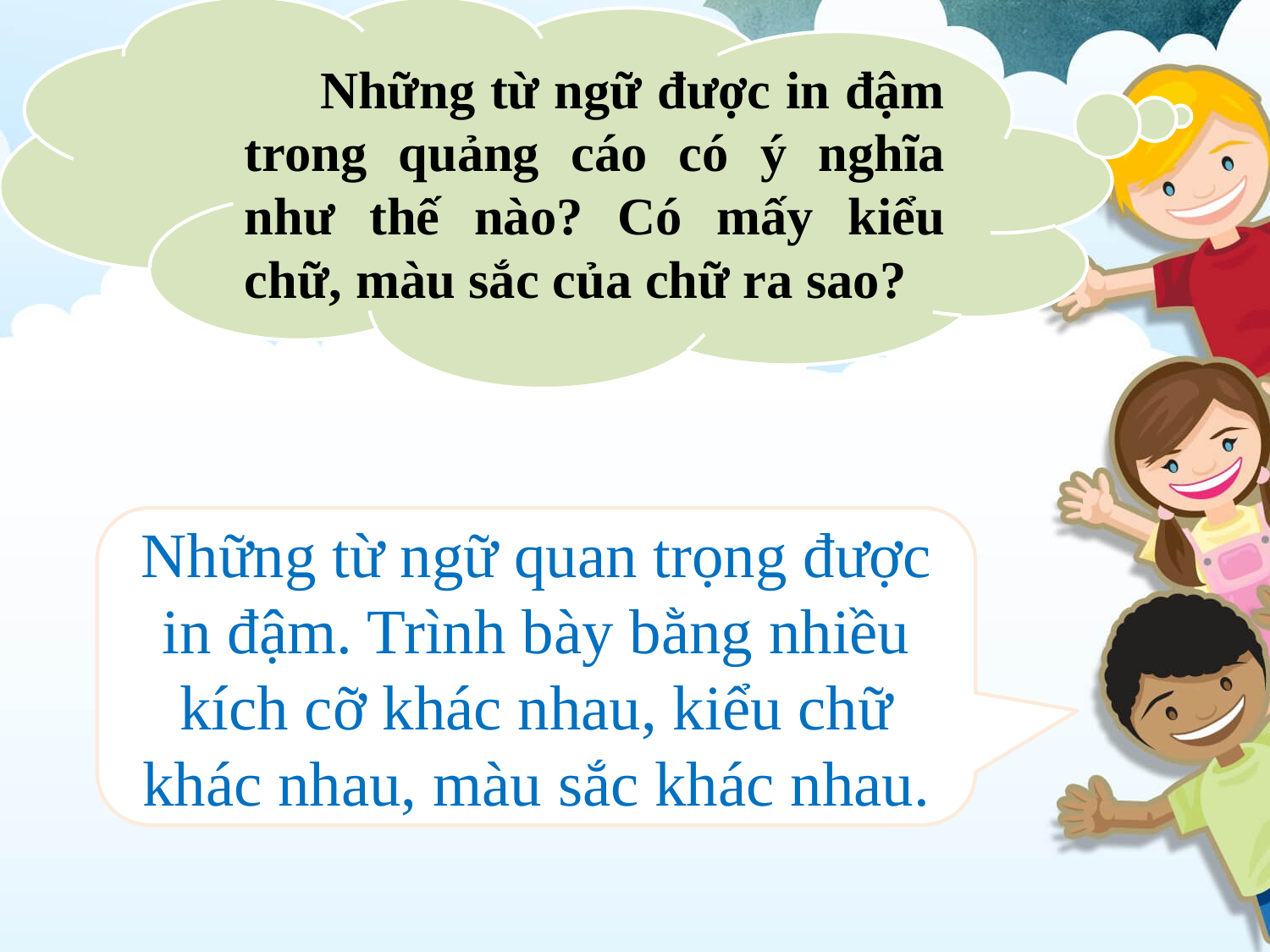

Những từ ngữ được in đậm trong quảng cáo có ý nghĩa như thế nào? Có mấy kiểu chữ, màu sắc của chữ ra sao?
Những từ ngữ quan trọng được in đậm. Trình bày bằng nhiều kích cỡ khác nhau, kiểu chữ khác nhau, màu sắc khác nhau.